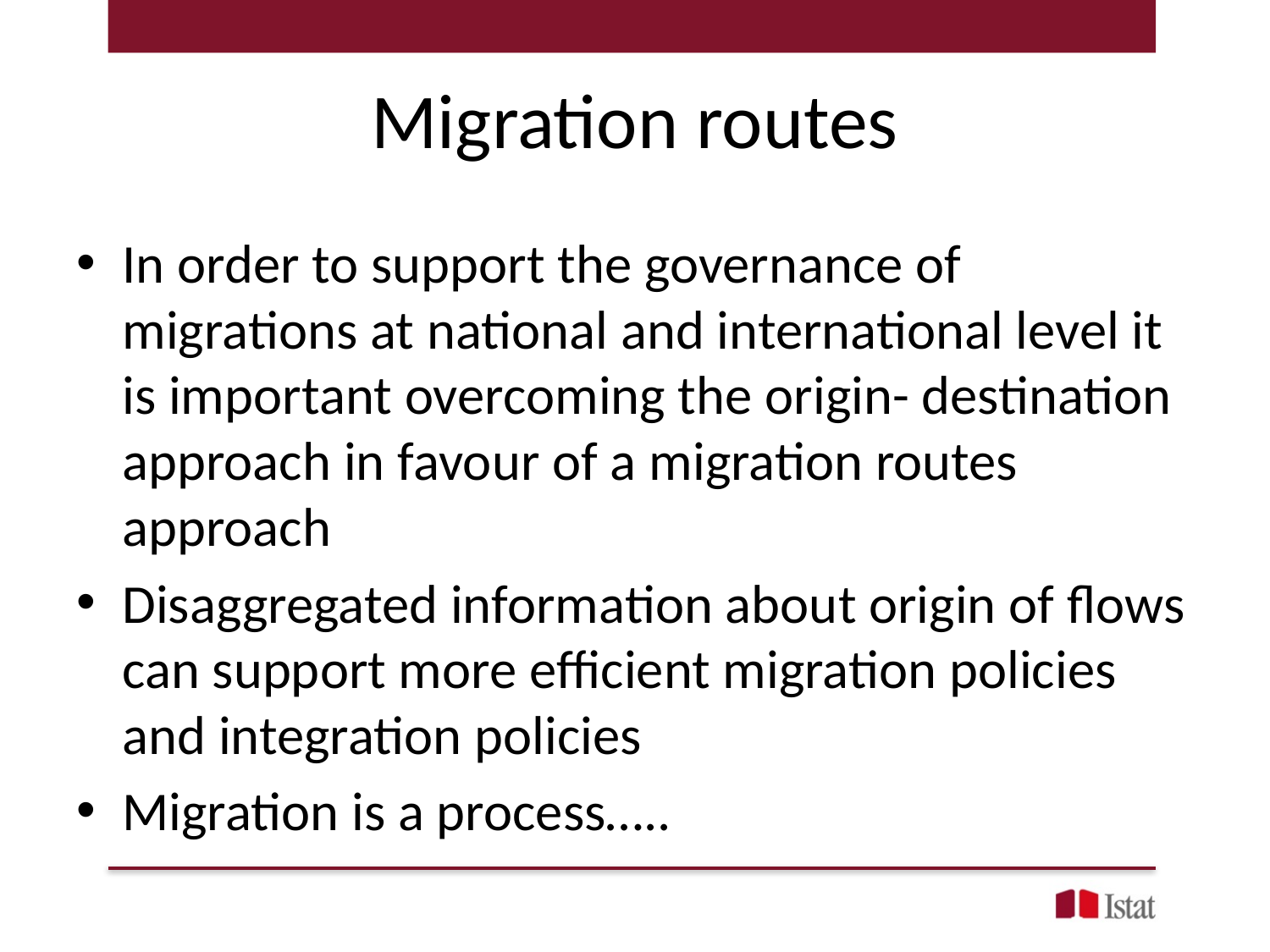

# Migration routes
In order to support the governance of migrations at national and international level it is important overcoming the origin- destination approach in favour of a migration routes approach
Disaggregated information about origin of flows can support more efficient migration policies and integration policies
Migration is a process…..